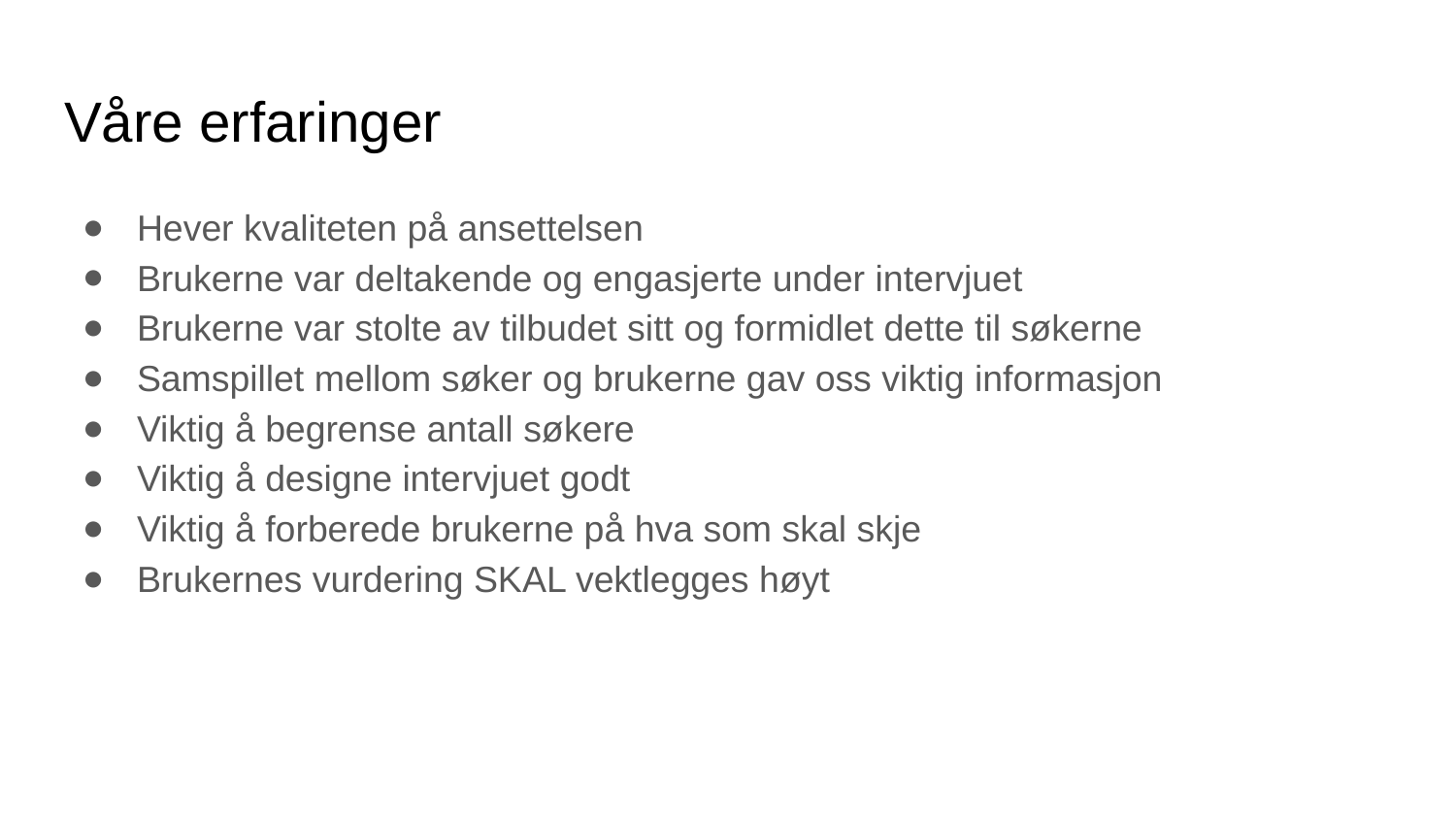

# Våre erfaringer
Hever kvaliteten på ansettelsen
Brukerne var deltakende og engasjerte under intervjuet
Brukerne var stolte av tilbudet sitt og formidlet dette til søkerne
Samspillet mellom søker og brukerne gav oss viktig informasjon
Viktig å begrense antall søkere
Viktig å designe intervjuet godt
Viktig å forberede brukerne på hva som skal skje
Brukernes vurdering SKAL vektlegges høyt